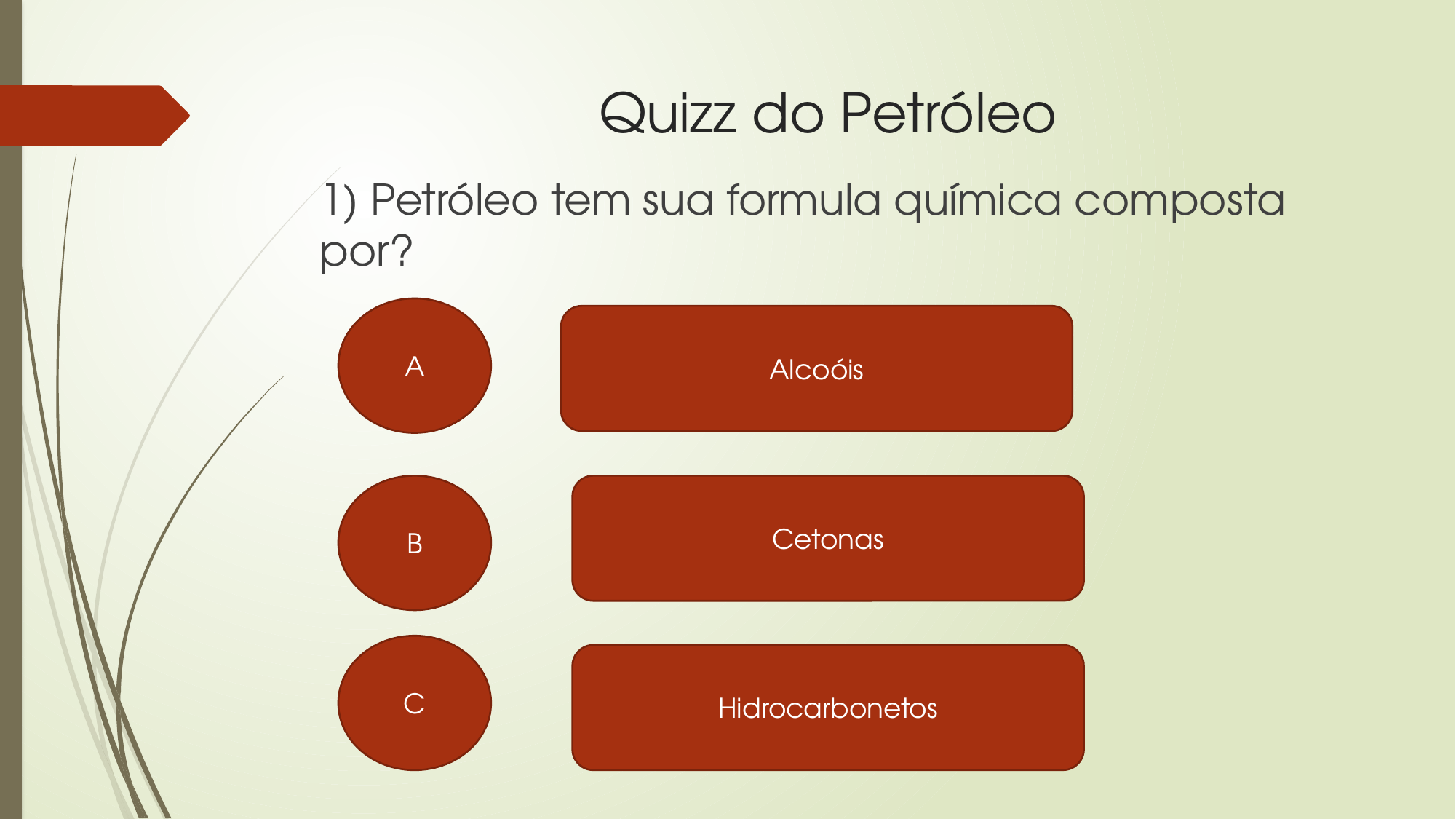

# Quizz do Petróleo
1) Petróleo tem sua formula química composta por?
A
Alcoóis
B
Cetonas
C
Hidrocarbonetos